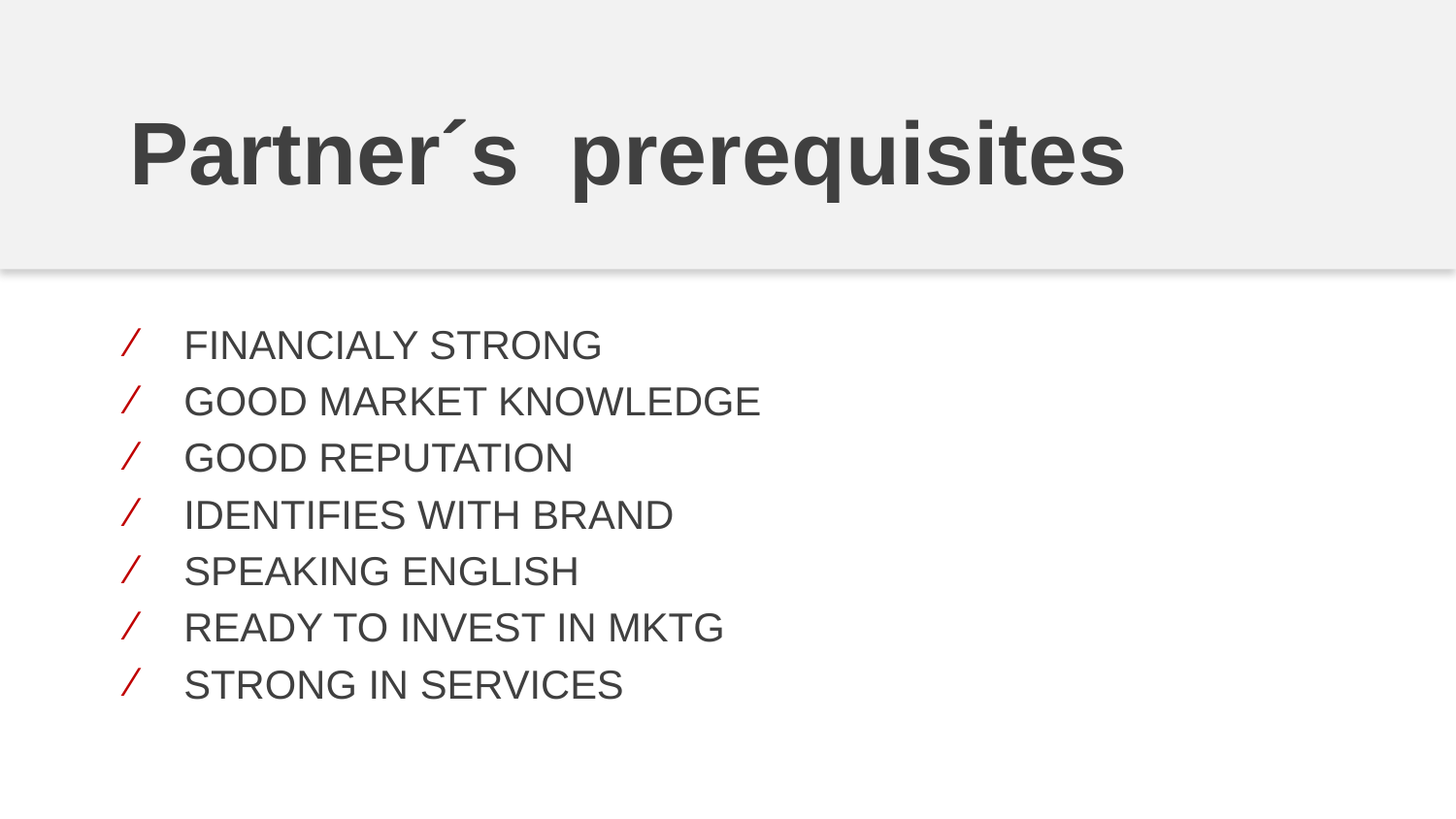

# Partner´s  prerequisites
FinANCIALY STRONG
GOOD MARKET KNOWLEDGE
GOOD REPUTATION
IDENTIFIES WITH BRAND
SPEAKING ENGLISH
READY TO INVEST IN MKTG
StRONG in services